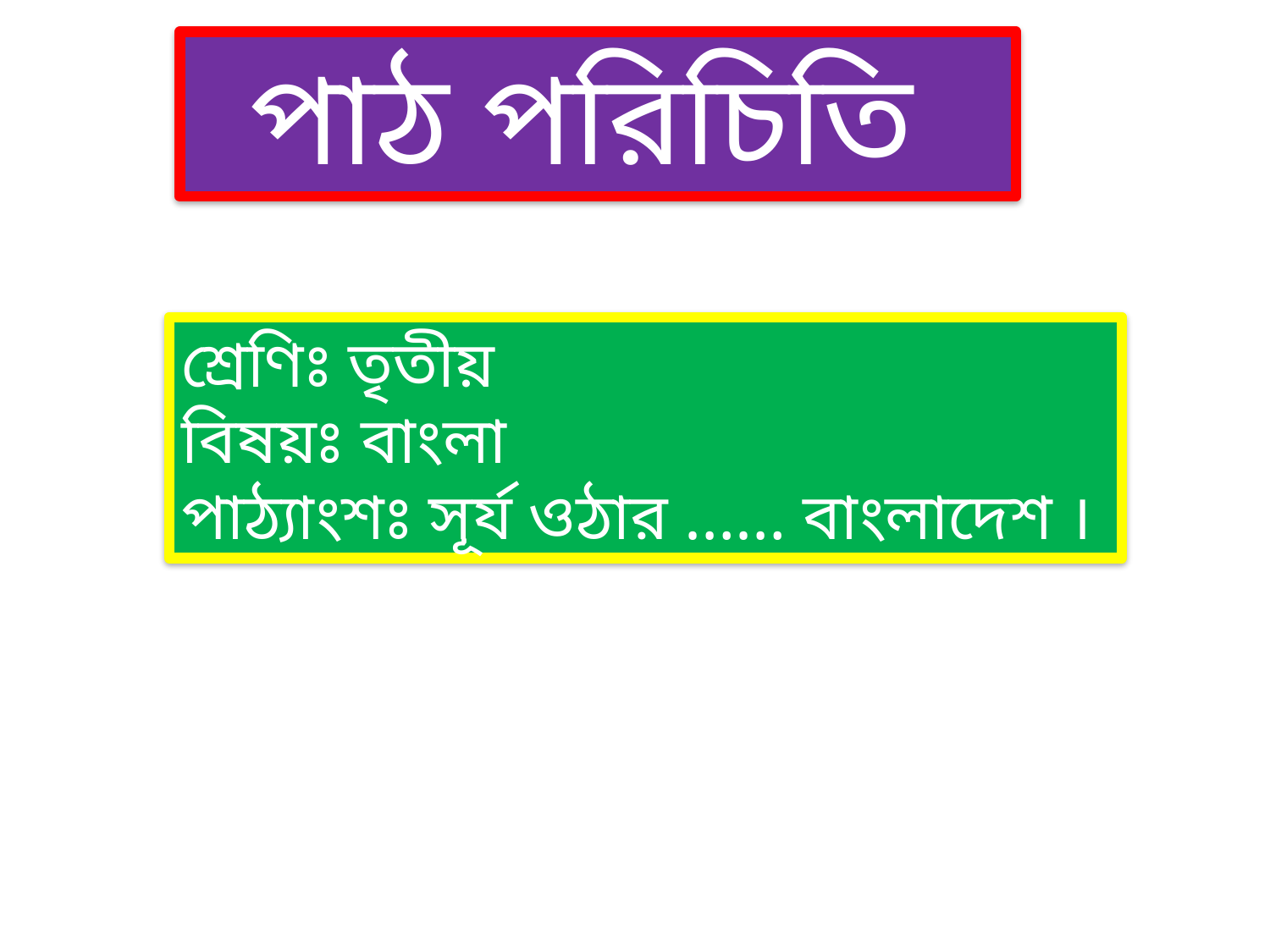

পাঠ পরিচিতি
শ্রেণিঃ তৃতীয়
বিষয়ঃ বাংলা
পাঠ্যাংশঃ সূর্য ওঠার …… বাংলাদেশ ।